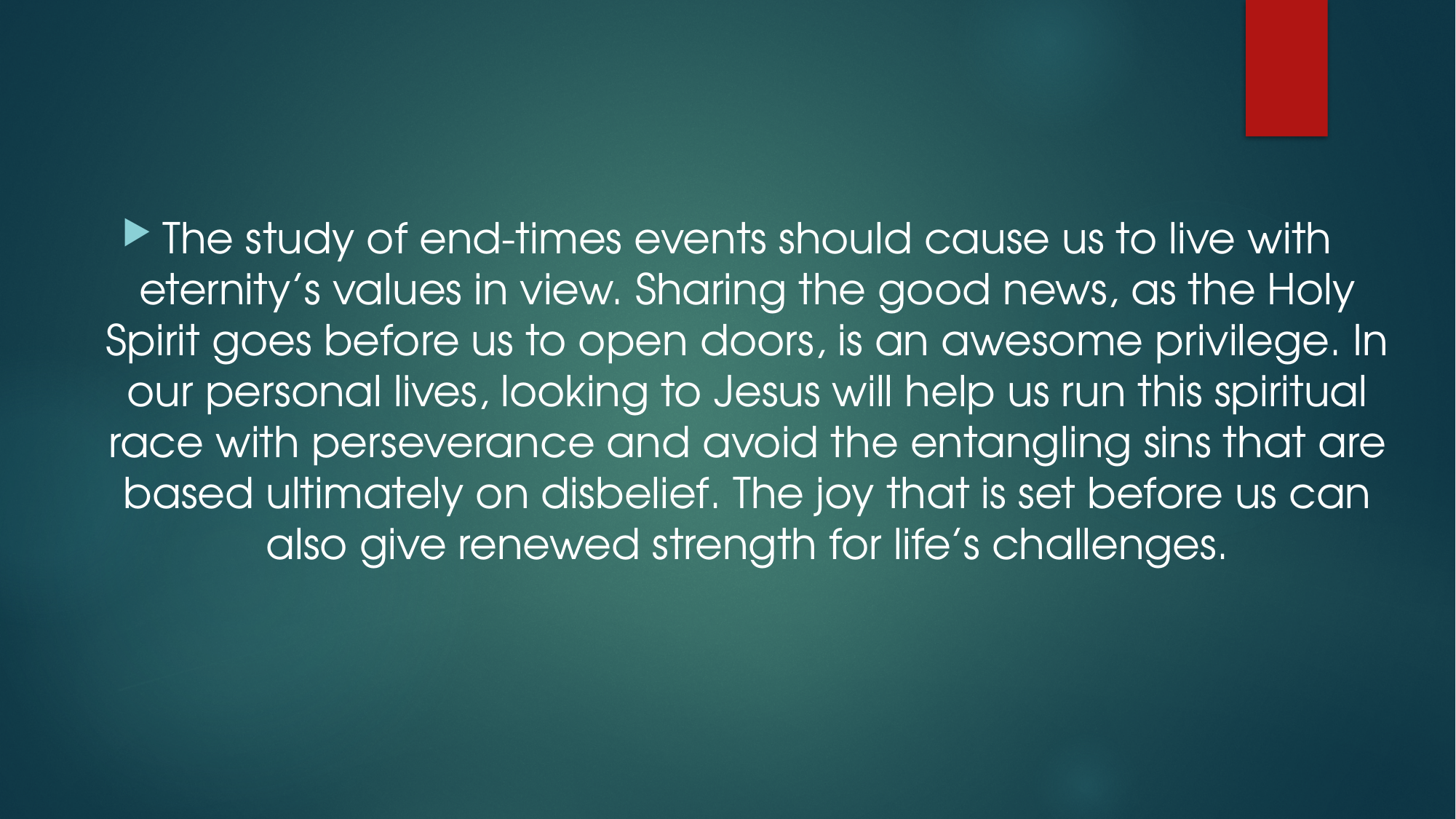

The study of end-times events should cause us to live with eternity’s values in view. Sharing the good news, as the Holy Spirit goes before us to open doors, is an awesome privilege. In our personal lives, looking to Jesus will help us run this spiritual race with perseverance and avoid the entangling sins that are based ultimately on disbelief. The joy that is set before us can also give renewed strength for life’s challenges.